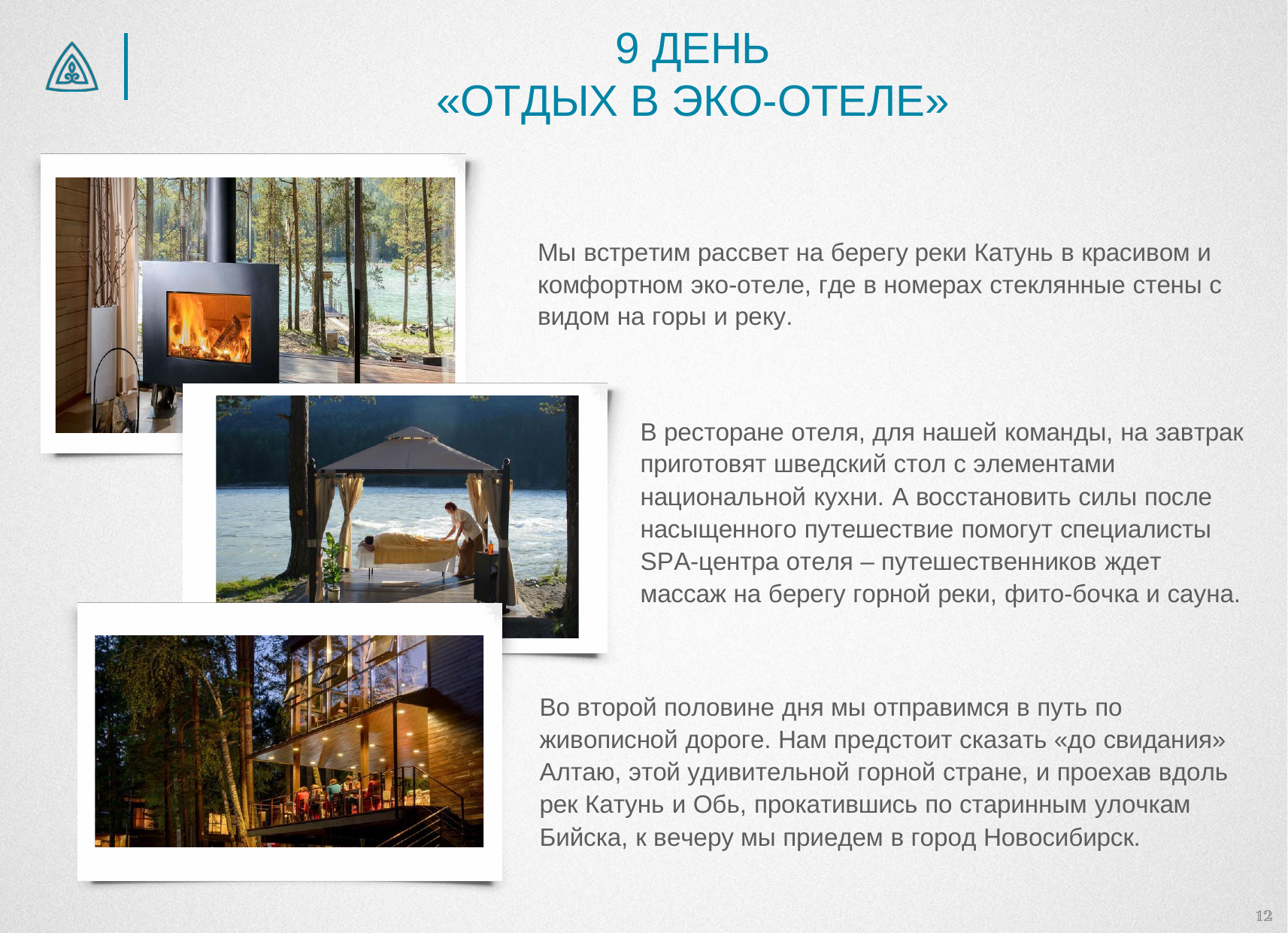

# 9 ДЕНЬ
«ОТДЫХ В ЭКО-ОТЕЛЕ»

Мы встретим рассвет на берегу реки Катунь в красивом и комфортном эко-отеле, где в номерах стеклянные стены с видом на горы и реку.

В ресторане отеля, для нашей команды, на завтрак приготовят шведский стол с элементами национальной кухни. А восстановить силы после насыщенного путешествие помогут специалисты SPA-центра отеля – путешественников ждет
массаж на берегу горной реки, фито-бочка и сауна.

Во второй половине дня мы отправимся в путь по живописной дороге. Нам предстоит сказать «до свидания» Алтаю, этой удивительной горной стране, и проехав вдоль рек Катунь и Обь, прокатившись по старинным улочкам Бийска, к вечеру мы приедем в город Новосибирск.